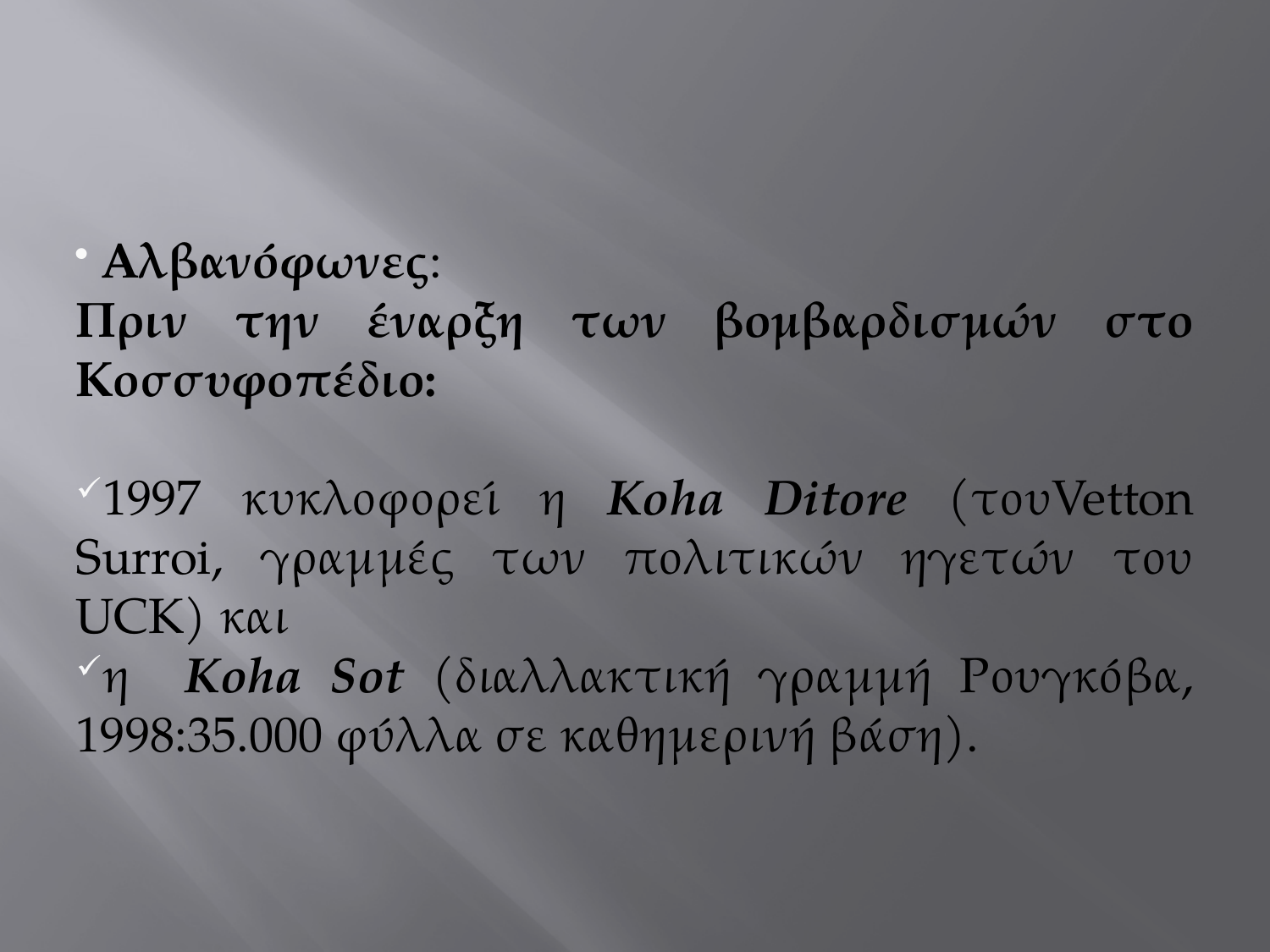

#
 Αλβανόφωνες:
Πριν την έναρξη των βομβαρδισμών στο Κοσσυφοπέδιο:

1997 κυκλοφορεί η Koha Ditore (τουVetton Surroi, γραμμές των πολιτικών ηγετών του UCK) και
η  Koha Sot (διαλλακτική γραμμή Ρουγκόβα, 1998:35.000 φύλλα σε καθημερινή βάση).